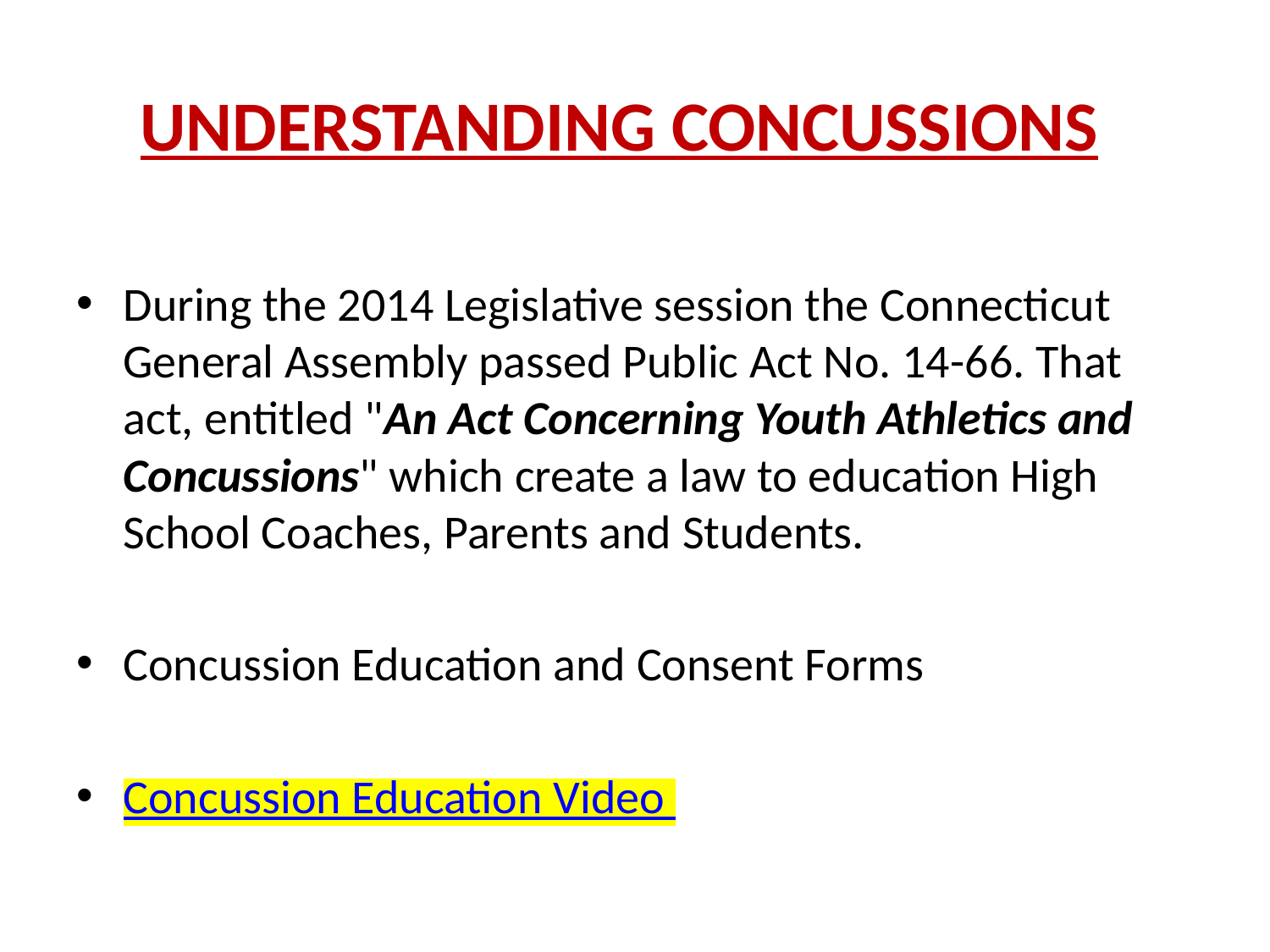

UNDERSTANDING CONCUSSIONS

During the 2014 Legislative session the Connecticut General Assembly passed Public Act No. 14-66. That act, entitled "An Act Concerning Youth Athletics and Concussions" which create a law to education High School Coaches, Parents and Students.

Concussion Education and Consent Forms

Concussion Education Video